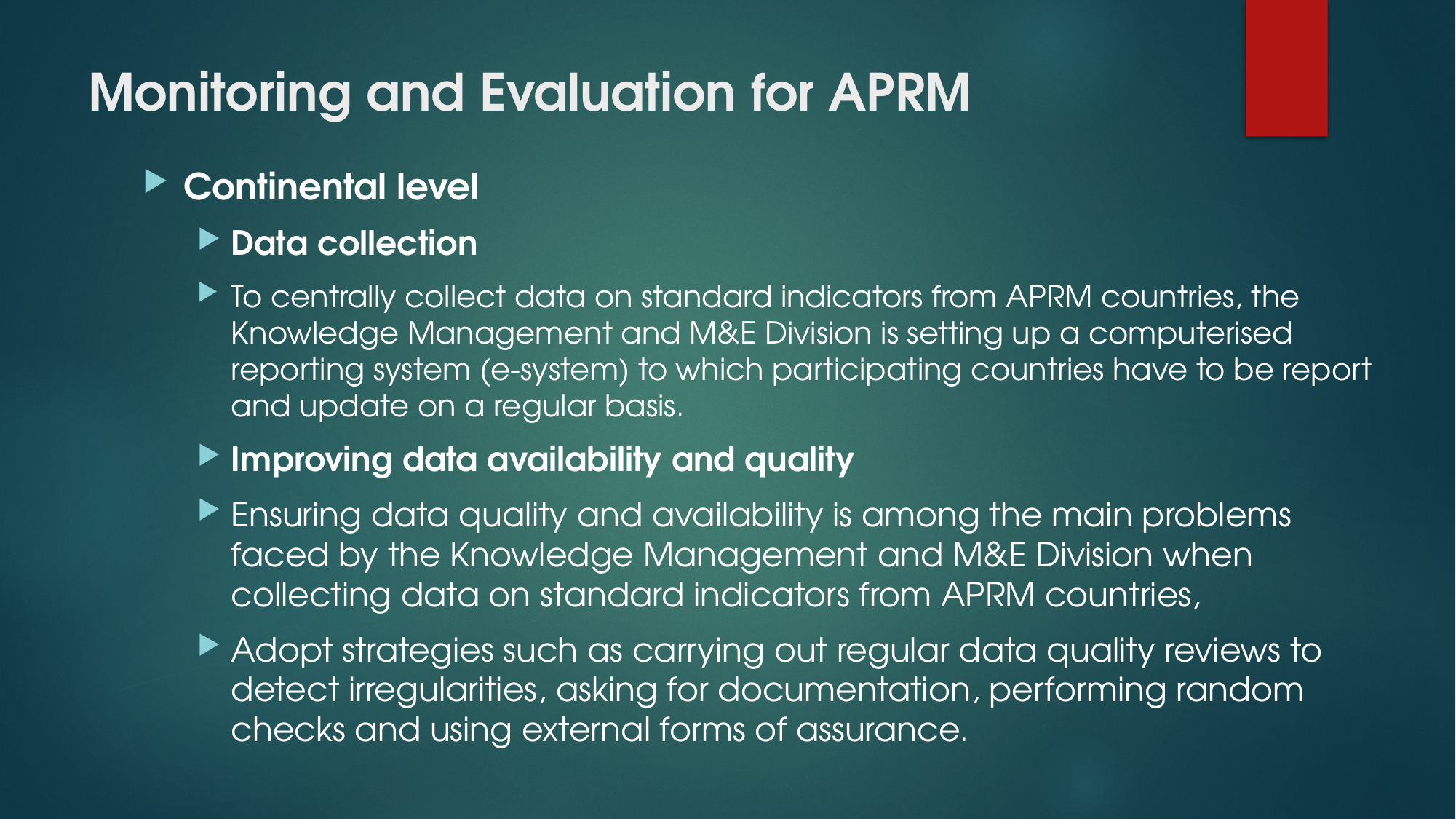

# Monitoring and Evaluation for APRM
Continental level
Data collection
To centrally collect data on standard indicators from APRM countries, the Knowledge Management and M&E Division is setting up a computerised reporting system (e-system) to which participating countries have to be report and update on a regular basis.
Improving data availability and quality
Ensuring data quality and availability is among the main problems faced by the Knowledge Management and M&E Division when collecting data on standard indicators from APRM countries,
Adopt strategies such as carrying out regular data quality reviews to detect irregularities, asking for documentation, performing random checks and using external forms of assurance.